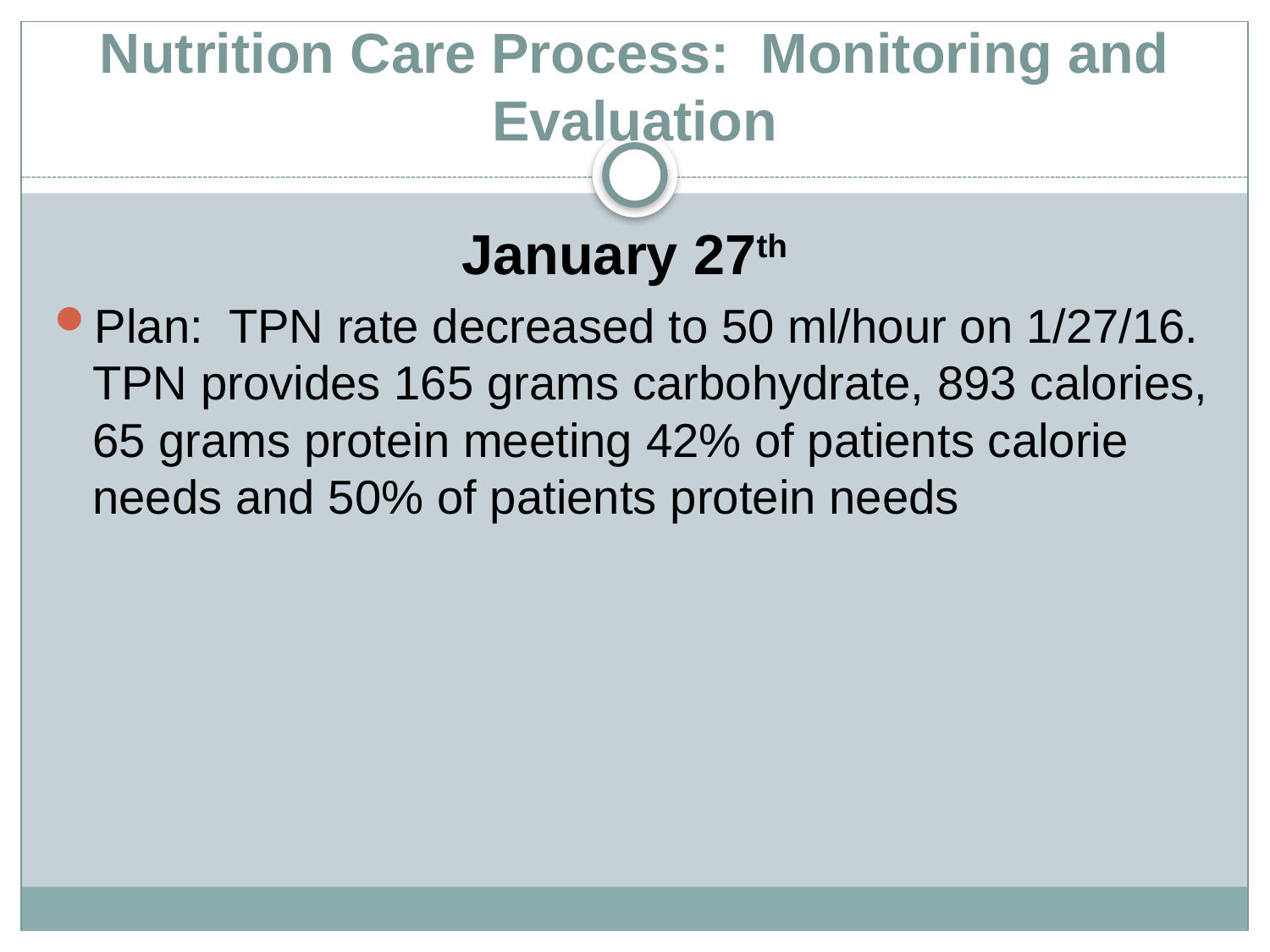

# Nutrition Care Process:  Monitoring and Evaluation
January 27th
Plan:  TPN rate decreased to 50 ml/hour on 1/27/16. TPN provides 165 grams carbohydrate, 893 calories, 65 grams protein meeting 42% of patients calorie needs and 50% of patients protein needs